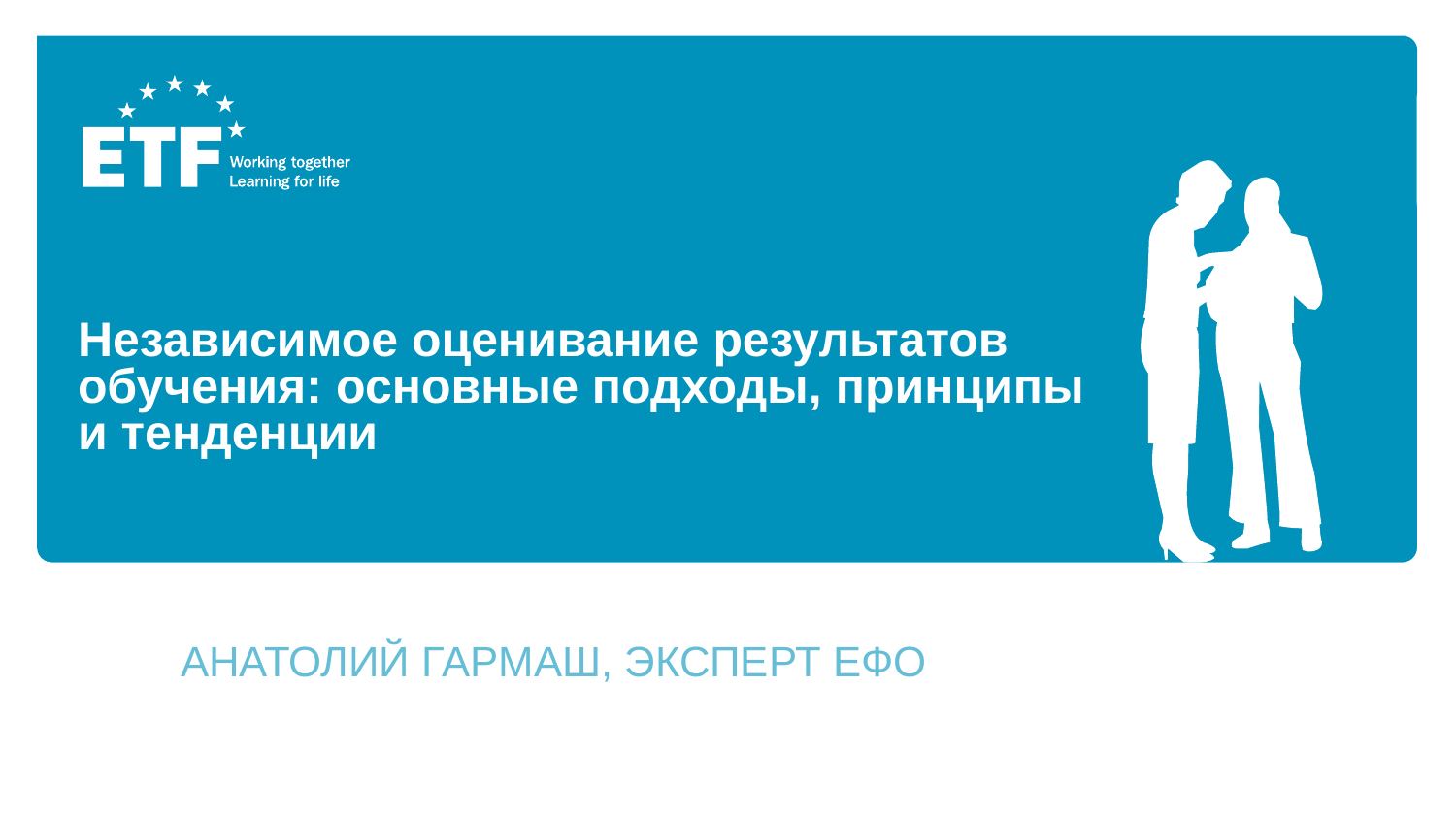

# Независимое оценивание результатов обучения: основные подходы, принципы и тенденции
Анатолий ГАРМАШ, ЭКСПЕРТ ЕФО